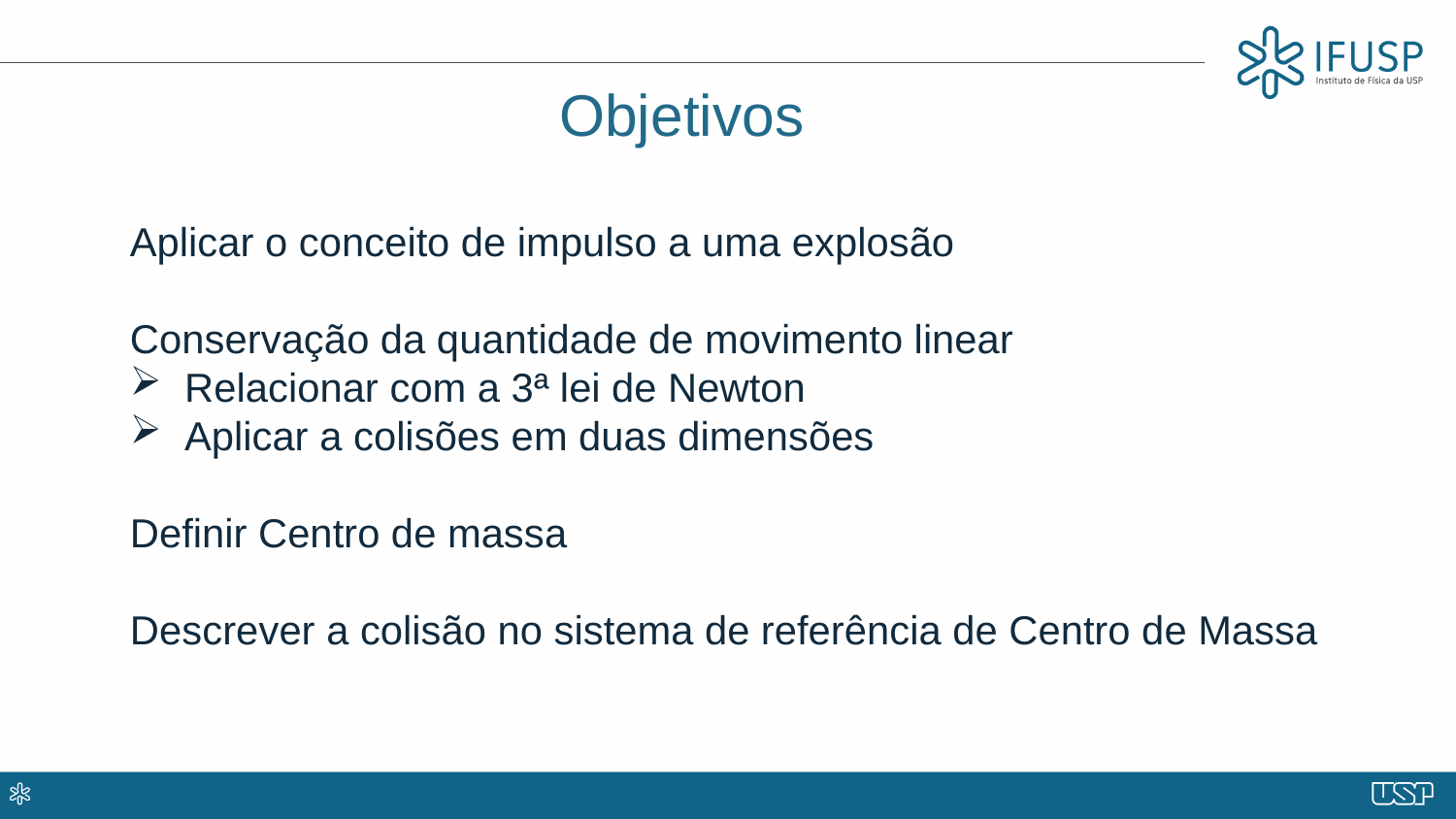

# Objetivos
Aplicar o conceito de impulso a uma explosão

Conservação da quantidade de movimento linear
Relacionar com a 3ª lei de Newton
Aplicar a colisões em duas dimensões

Definir Centro de massa

Descrever a colisão no sistema de referência de Centro de Massa